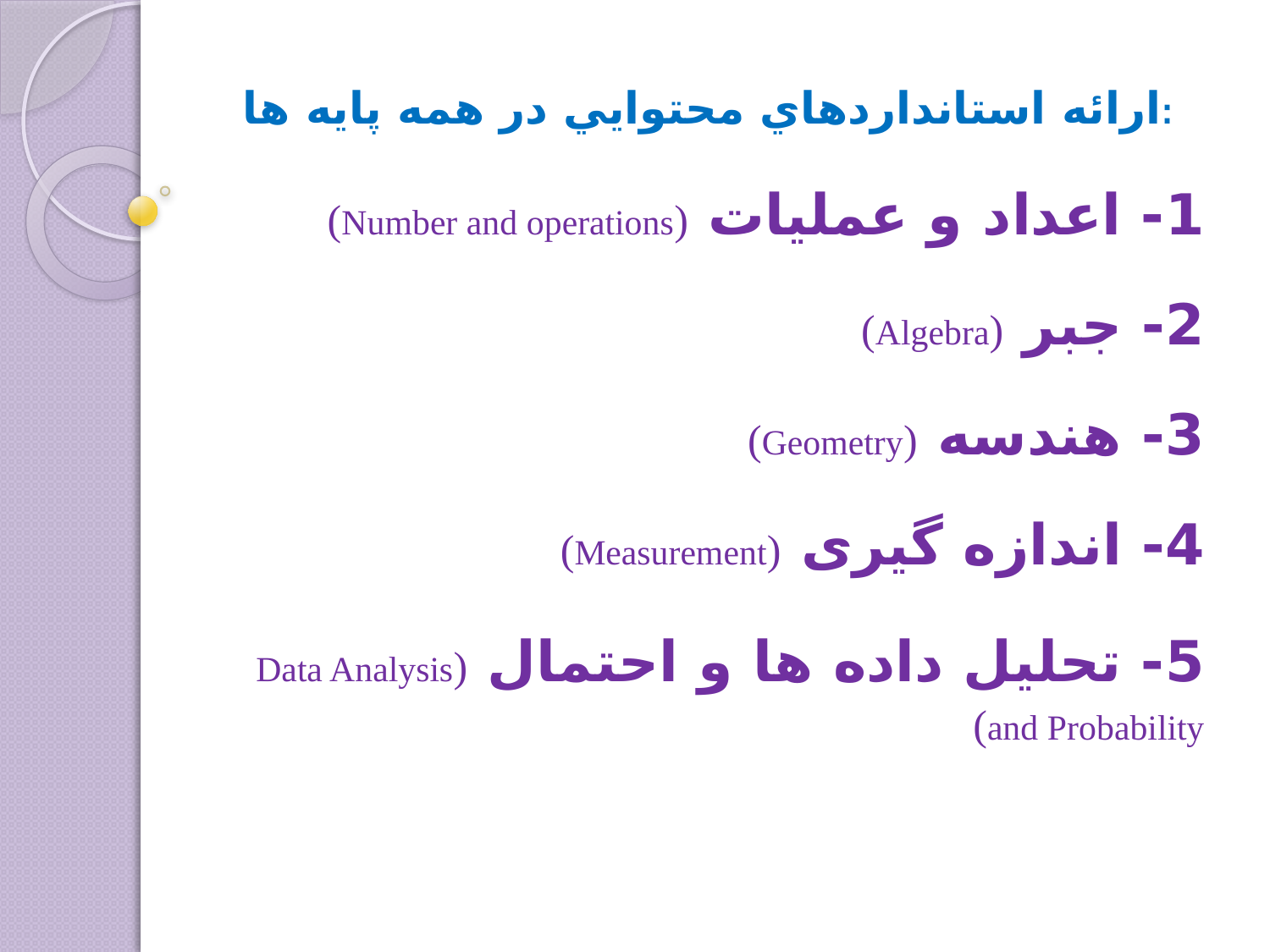

# ارائه استانداردهاي محتوايي در همه پايه ها:
1- اعداد و عملیات (Number and operations)
2- جبر (Algebra)
3- هندسه (Geometry)
4- اندازه گیری (Measurement)
5- تحلیل داده ها و احتمال (Data Analysis and Probability)